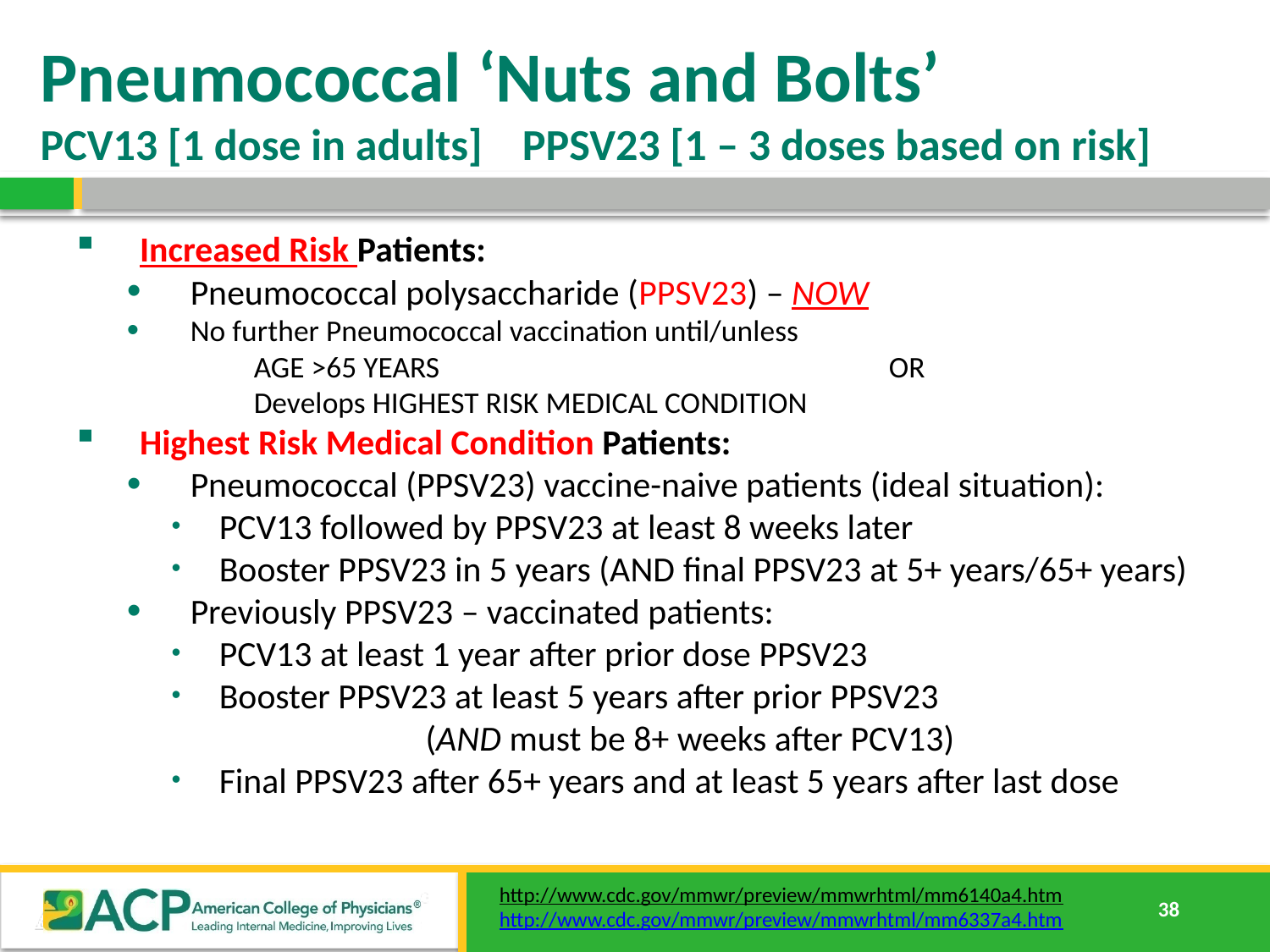

# Pneumococcal ‘Nuts and Bolts’ PCV13 [1 dose in adults]    PPSV23 [1 – 3 doses based on risk]
Increased Risk Patients:
Pneumococcal polysaccharide (PPSV23) – NOW
No further Pneumococcal vaccination until/unless
	AGE >65 YEARS 				OR
	Develops HIGHEST RISK MEDICAL CONDITION
Highest Risk Medical Condition Patients:
Pneumococcal (PPSV23) vaccine-naive patients (ideal situation):
PCV13 followed by PPSV23 at least 8 weeks later
Booster PPSV23 in 5 years (AND final PPSV23 at 5+ years/65+ years)
Previously PPSV23 – vaccinated patients:
PCV13 at least 1 year after prior dose PPSV23
Booster PPSV23 at least 5 years after prior PPSV23
		(AND must be 8+ weeks after PCV13)
Final PPSV23 after 65+ years and at least 5 years after last dose

http://www.cdc.gov/mmwr/preview/mmwrhtml/mm6140a4.htm  http://www.cdc.gov/mmwr/preview/mmwrhtml/mm6337a4.htm